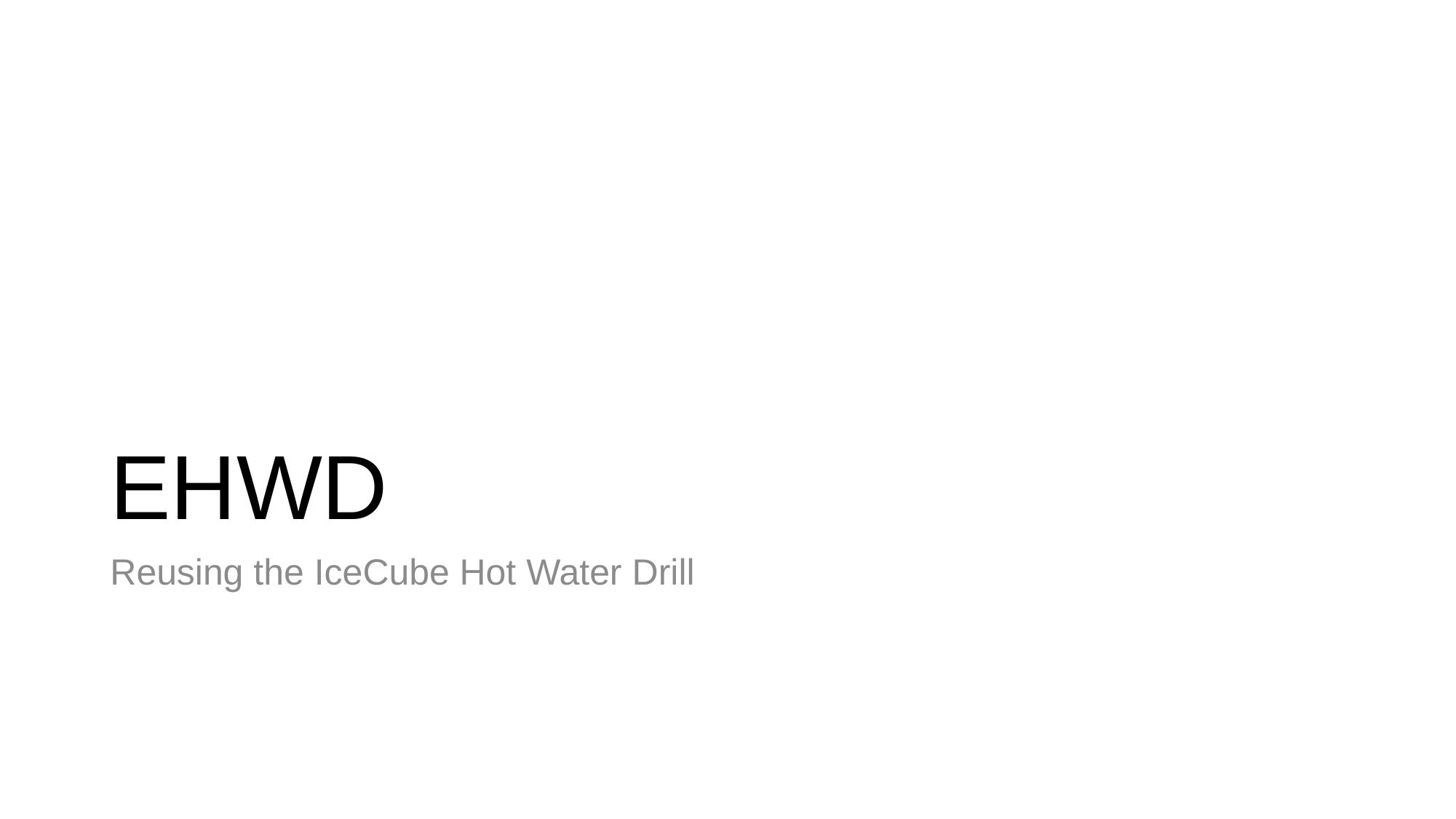

# EHWD
Reusing the IceCube Hot Water Drill